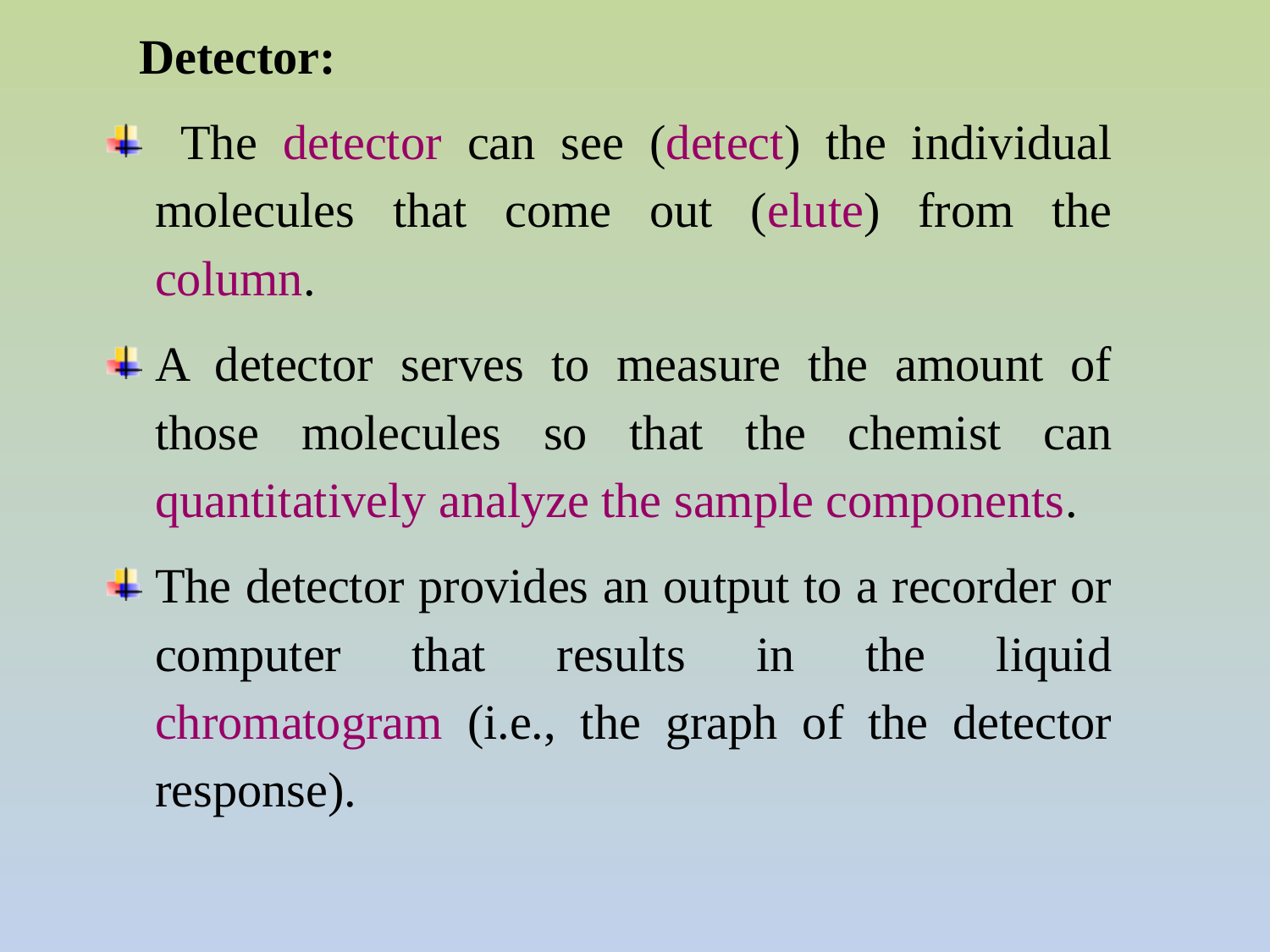

Detector:
 The detector can see (detect) the individual molecules that come out (elute) from the column.
A detector serves to measure the amount of those molecules so that the chemist can quantitatively analyze the sample components.
The detector provides an output to a recorder or computer that results in the liquid chromatogram (i.e., the graph of the detector response).